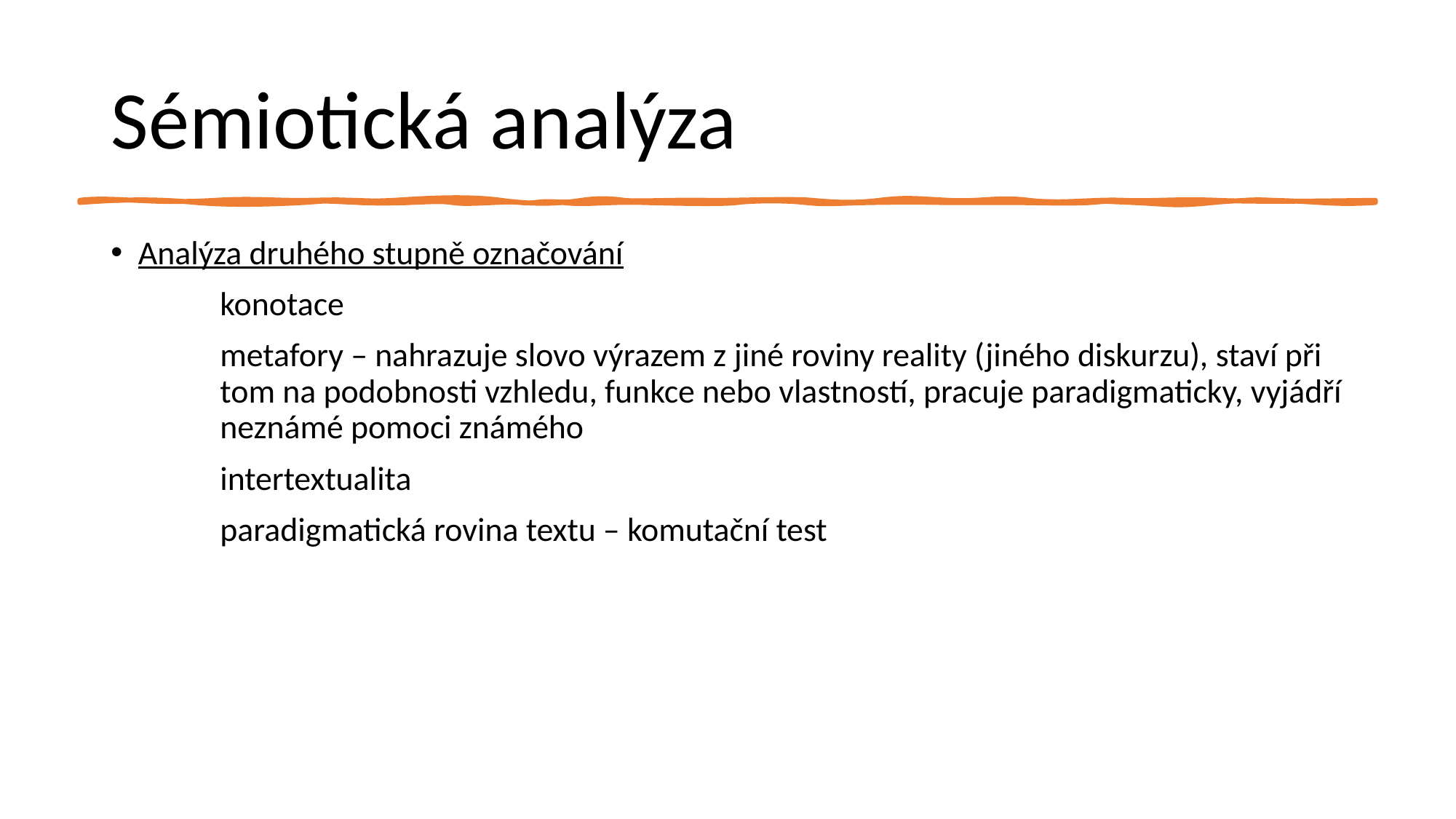

# Sémiotická analýza

Analýza druhého stupně označování
	konotace
	metafory – nahrazuje slovo výrazem z jiné roviny reality (jiného diskurzu), staví při 	tom na podobnosti vzhledu, funkce nebo vlastností, pracuje paradigmaticky, vyjádří 	neznámé pomoci známého
	intertextualita
	paradigmatická rovina textu – komutační test